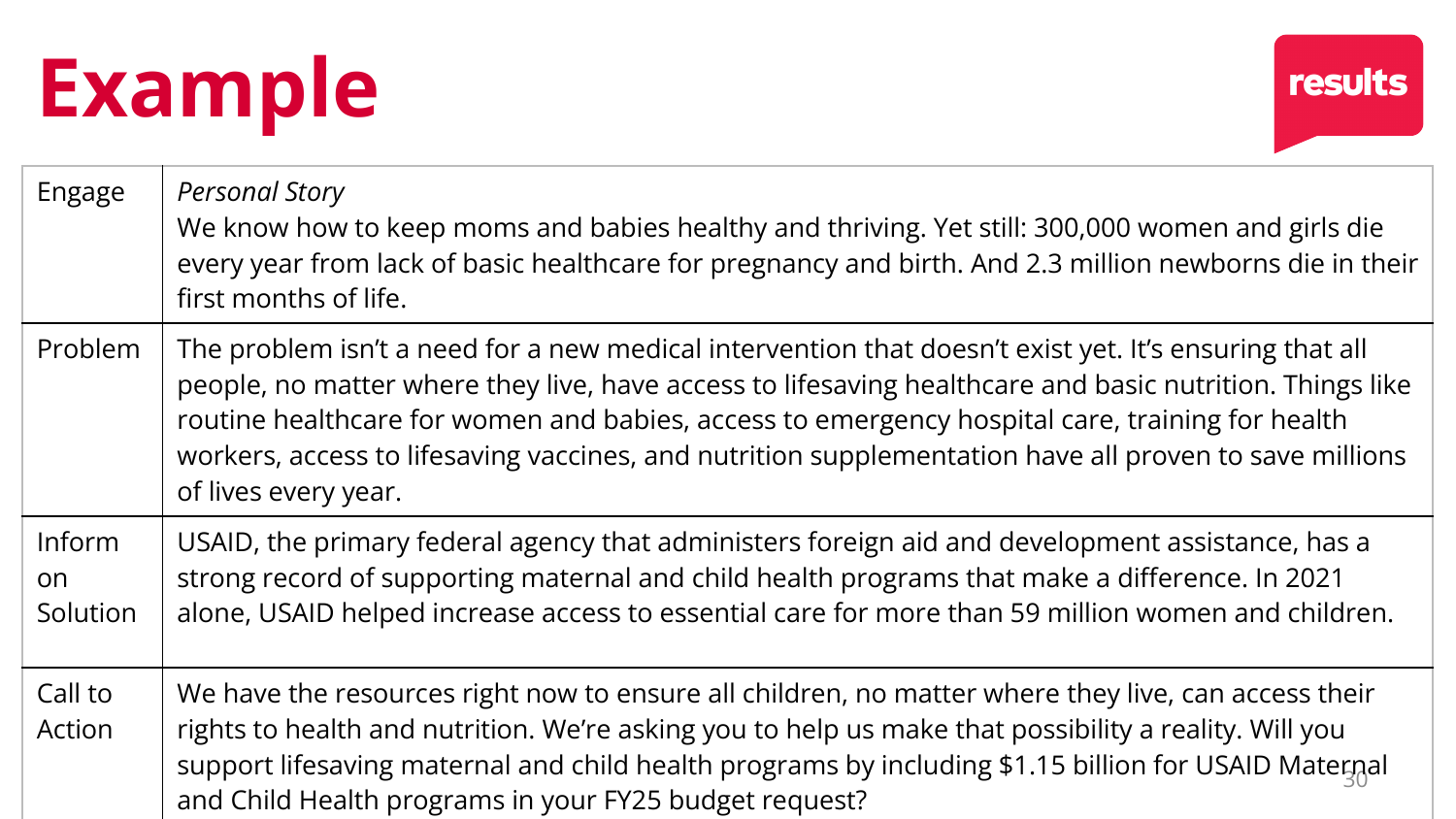

# Example
| Engage | Personal Story We know how to keep moms and babies healthy and thriving. Yet still: 300,000 women and girls die every year from lack of basic healthcare for pregnancy and birth. And 2.3 million newborns die in their first months of life. |
| --- | --- |
| Problem | The problem isn’t a need for a new medical intervention that doesn’t exist yet. It’s ensuring that all people, no matter where they live, have access to lifesaving healthcare and basic nutrition. Things like routine healthcare for women and babies, access to emergency hospital care, training for health workers, access to lifesaving vaccines, and nutrition supplementation have all proven to save millions of lives every year. |
| Inform on Solution | USAID, the primary federal agency that administers foreign aid and development assistance, has a strong record of supporting maternal and child health programs that make a difference. In 2021 alone, USAID helped increase access to essential care for more than 59 million women and children. |
| Call to Action | We have the resources right now to ensure all children, no matter where they live, can access their rights to health and nutrition. We’re asking you to help us make that possibility a reality. Will you support lifesaving maternal and child health programs by including $1.15 billion for USAID Maternal and Child Health programs in your FY25 budget request? |
30